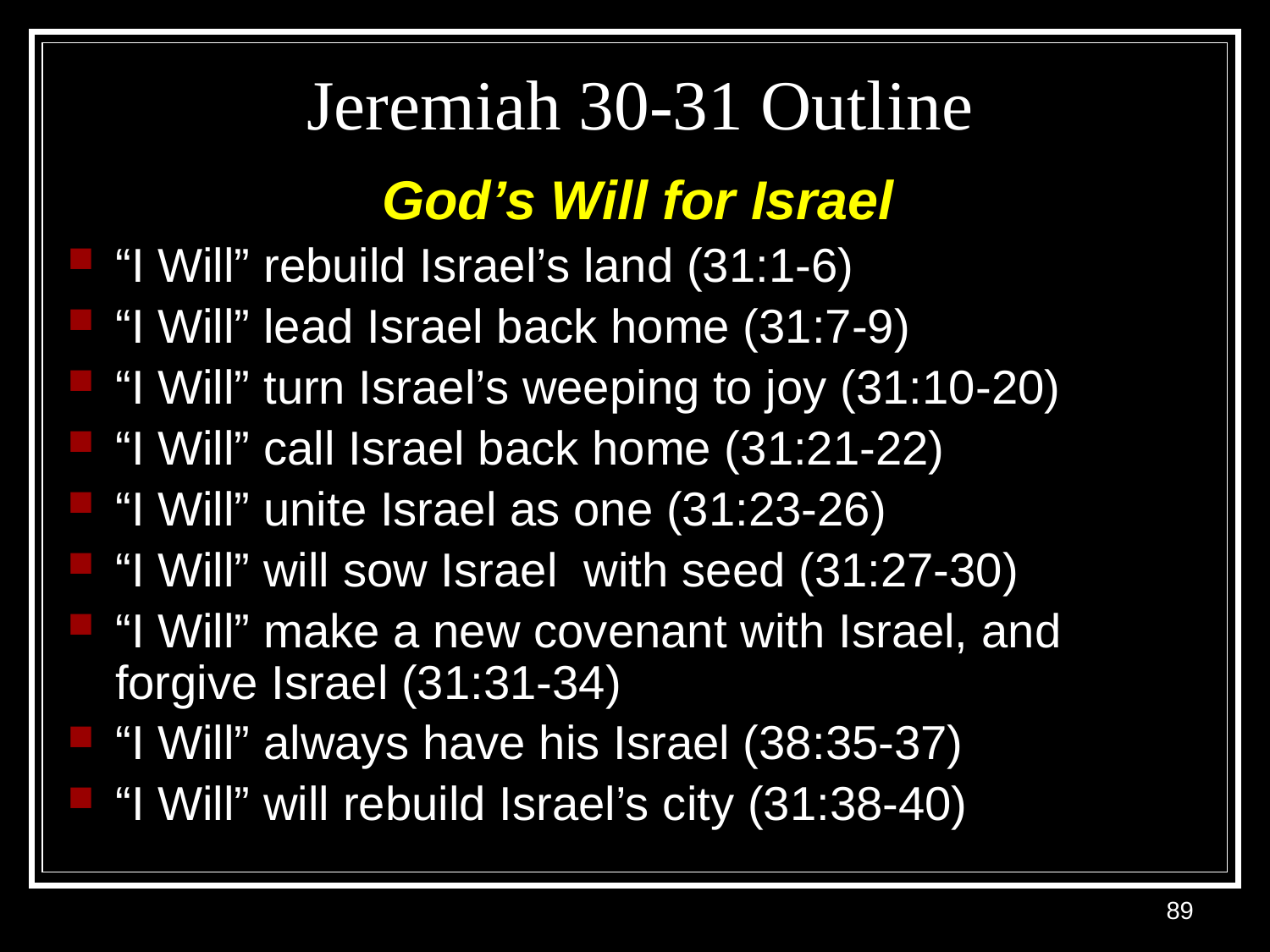

# Jeremiah 30-31 Outline
God’s Will for Israel
“I Will” rebuild Israel’s land (31:1-6)
“I Will” lead Israel back home (31:7-9)
“I Will” turn Israel’s weeping to joy (31:10-20)
“I Will” call Israel back home (31:21-22)
“I Will” unite Israel as one (31:23-26)
“I Will” will sow Israel  with seed (31:27-30)
“I Will” make a new covenant with Israel, and forgive Israel (31:31-34)
“I Will” always have his Israel (38:35-37)
“I Will” will rebuild Israel’s city (31:38-40)

89